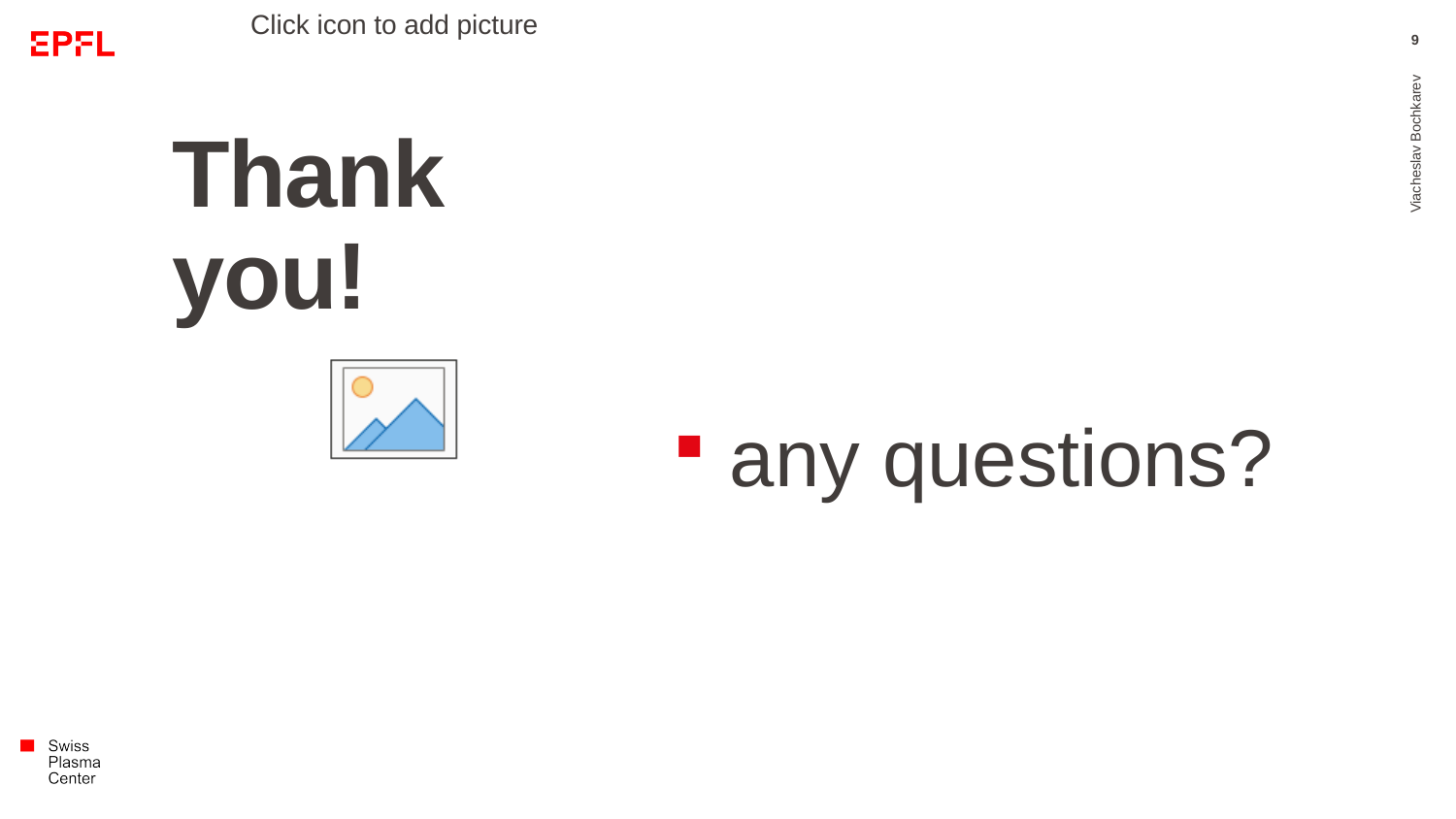

9
# Thank you!
Viacheslav Bochkarev
 any questions?